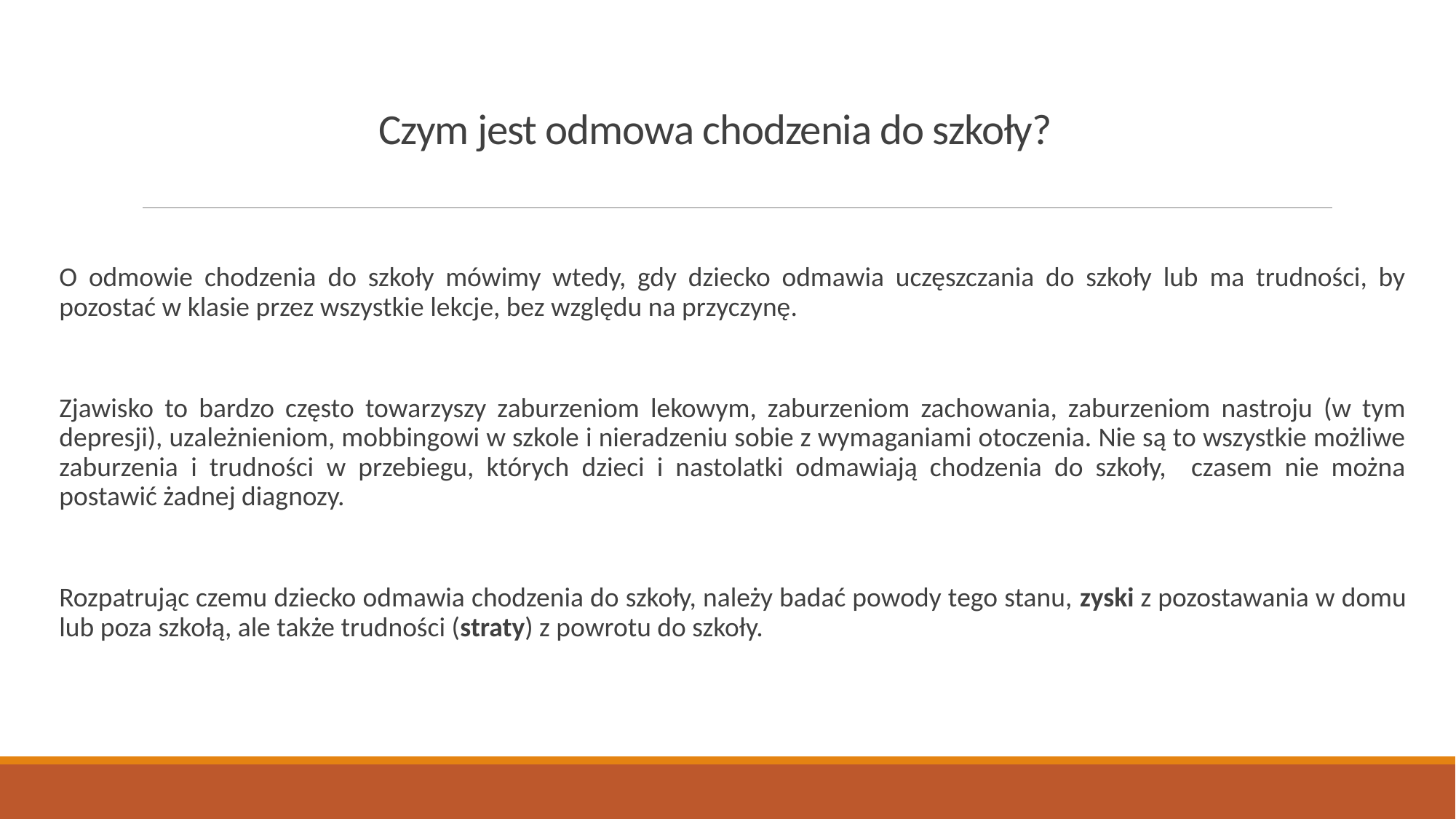

# Czym jest odmowa chodzenia do szkoły?

O odmowie chodzenia do szkoły mówimy wtedy, gdy dziecko odmawia uczęszczania do szkoły lub ma trudności, by pozostać w klasie przez wszystkie lekcje, bez względu na przyczynę.

Zjawisko to bardzo często towarzyszy zaburzeniom lekowym, zaburzeniom zachowania, zaburzeniom nastroju (w tym depresji), uzależnieniom, mobbingowi w szkole i nieradzeniu sobie z wymaganiami otoczenia. Nie są to wszystkie możliwe zaburzenia i trudności w przebiegu, których dzieci i nastolatki odmawiają chodzenia do szkoły,  czasem nie można postawić żadnej diagnozy.

Rozpatrując czemu dziecko odmawia chodzenia do szkoły, należy badać powody tego stanu, zyski z pozostawania w domu lub poza szkołą, ale także trudności (straty) z powrotu do szkoły.